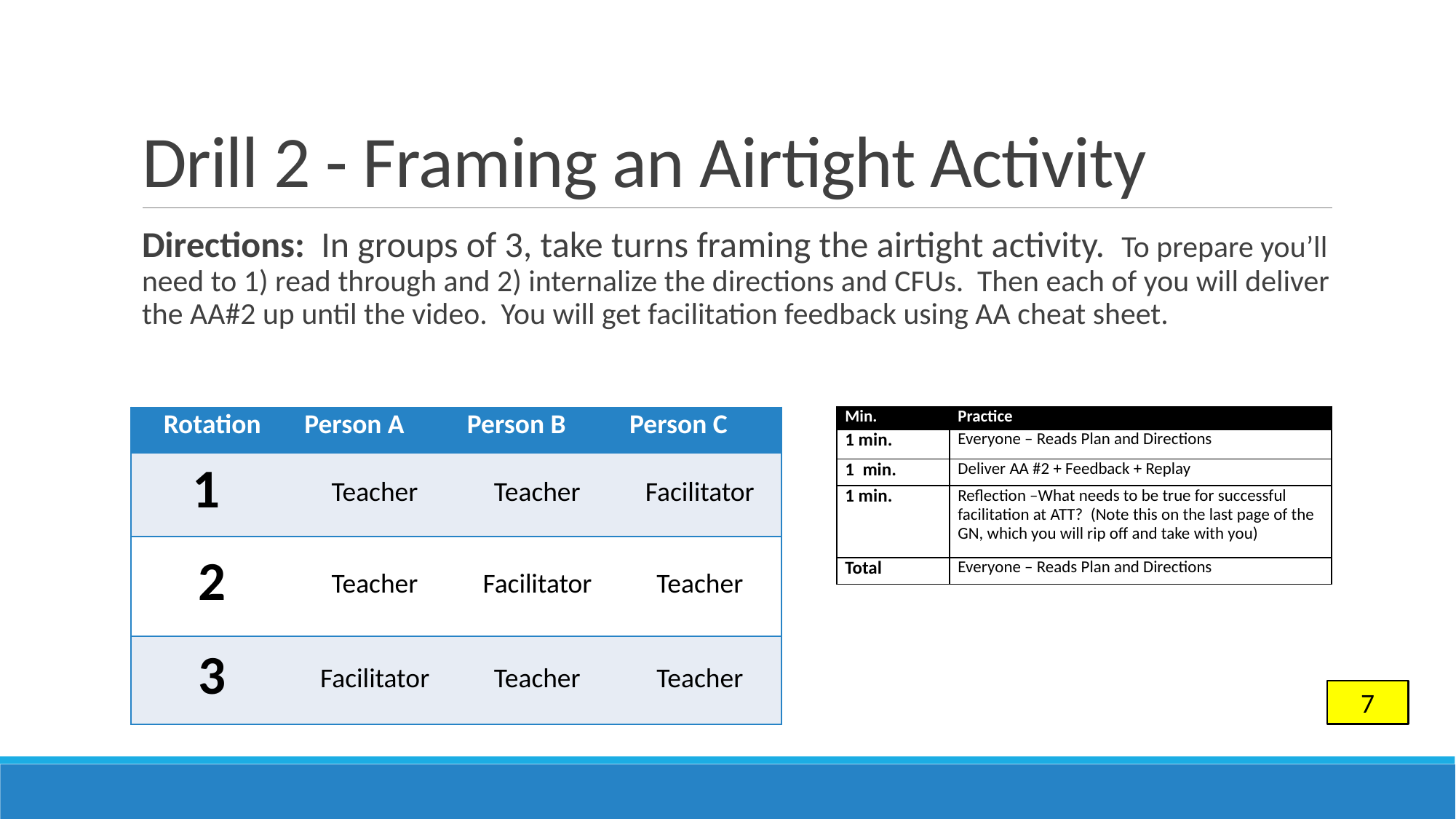

# Drill 2 - Framing an Airtight Activity
Directions:  In groups of 3, take turns framing the airtight activity.  To prepare you’ll need to 1) read through and 2) internalize the directions and CFUs.  Then each of you will deliver the AA#2 up until the video.  You will get facilitation feedback using AA cheat sheet.

| Min. | Practice |
| --- | --- |
| 1 min. | Everyone – Reads Plan and Directions |
| 1 min. | Deliver AA #2 + Feedback + Replay |
| 1 min. | Reflection –What needs to be true for successful facilitation at ATT? (Note this on the last page of the GN, which you will rip off and take with you) |
| Total | Everyone – Reads Plan and Directions |
| Rotation | Person A | Person B | Person C |
| --- | --- | --- | --- |
| 1 | Teacher | Teacher | Facilitator |
| 2 | Teacher | Facilitator | Teacher |
| 3 | Facilitator | Teacher | Teacher |
7